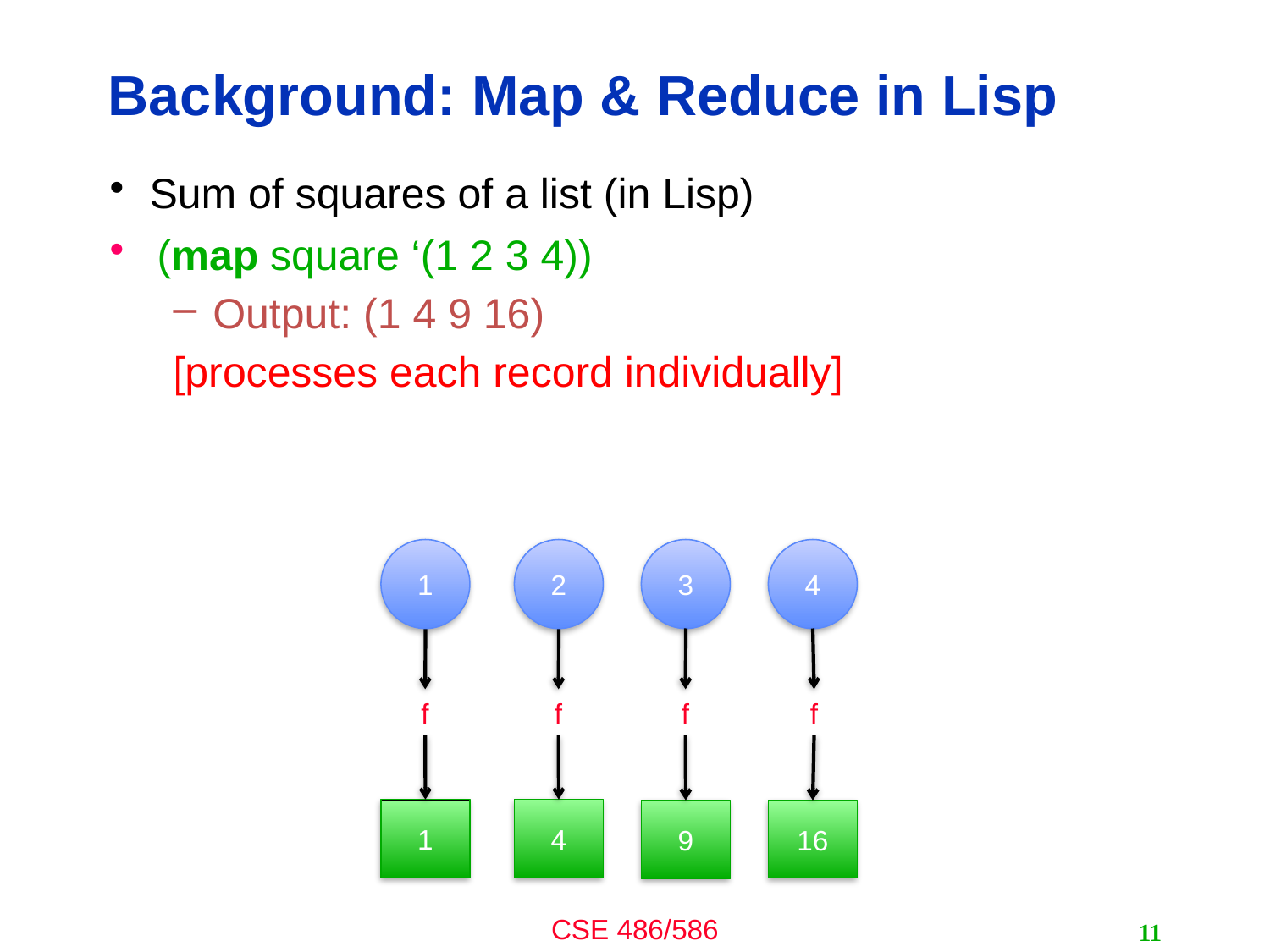

# Background: Map & Reduce in Lisp
Sum of squares of a list (in Lisp)
(map square ‘(1 2 3 4))
Output: (1 4 9 16)
[processes each record individually]
1
2
3
4
f
f
f
f
1
4
9
16
11